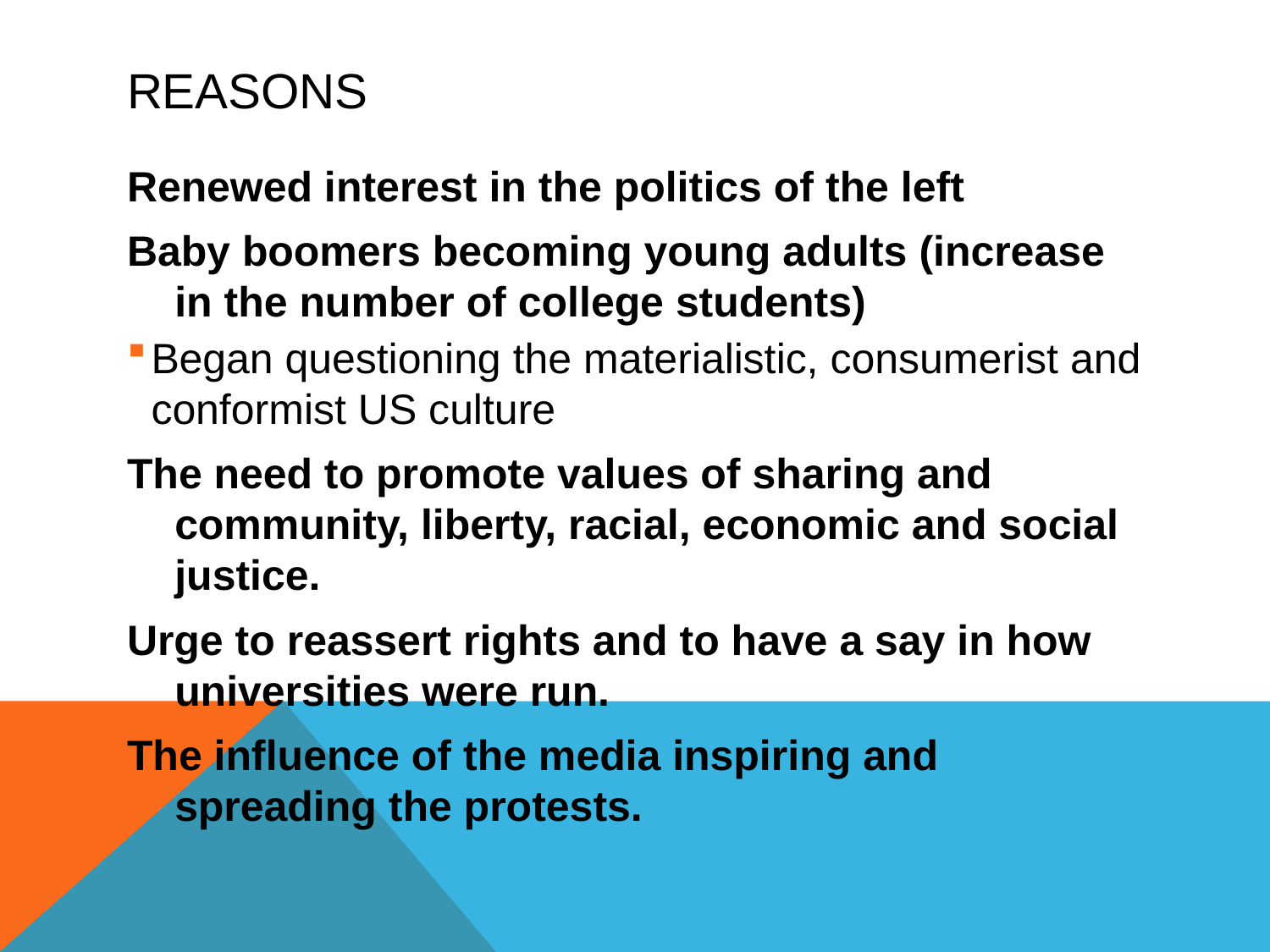

# Reasons
Renewed interest in the politics of the left
Baby boomers becoming young adults (increase in the number of college students)
Began questioning the materialistic, consumerist and conformist US culture
The need to promote values of sharing and community, liberty, racial, economic and social justice.
Urge to reassert rights and to have a say in how universities were run.
The influence of the media inspiring and spreading the protests.